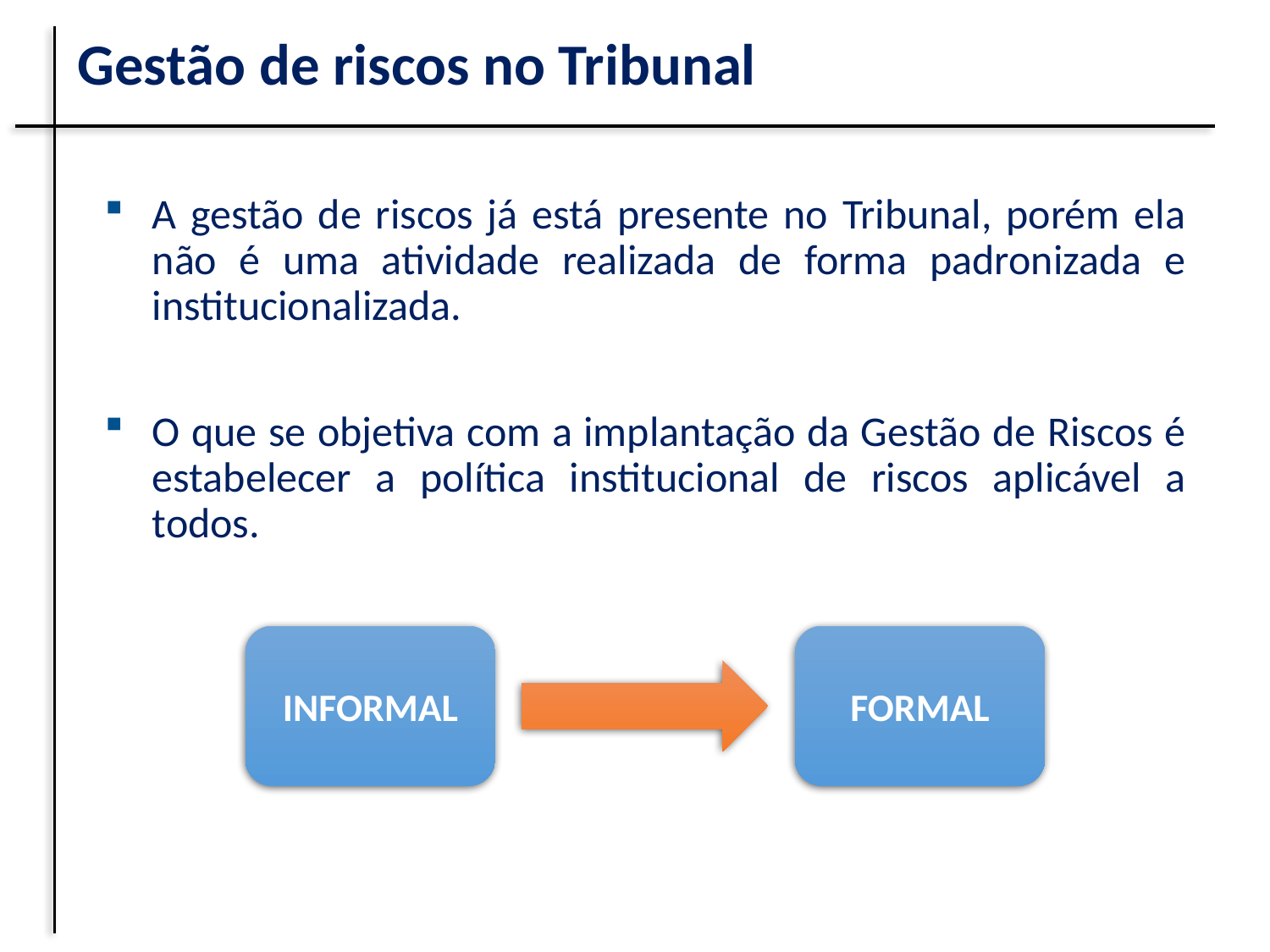

# Gestão de riscos no Tribunal
A gestão de riscos já está presente no Tribunal, porém ela não é uma atividade realizada de forma padronizada e institucionalizada.

O que se objetiva com a implantação da Gestão de Riscos é estabelecer a política institucional de riscos aplicável a todos.

INFORMAL
FORMAL